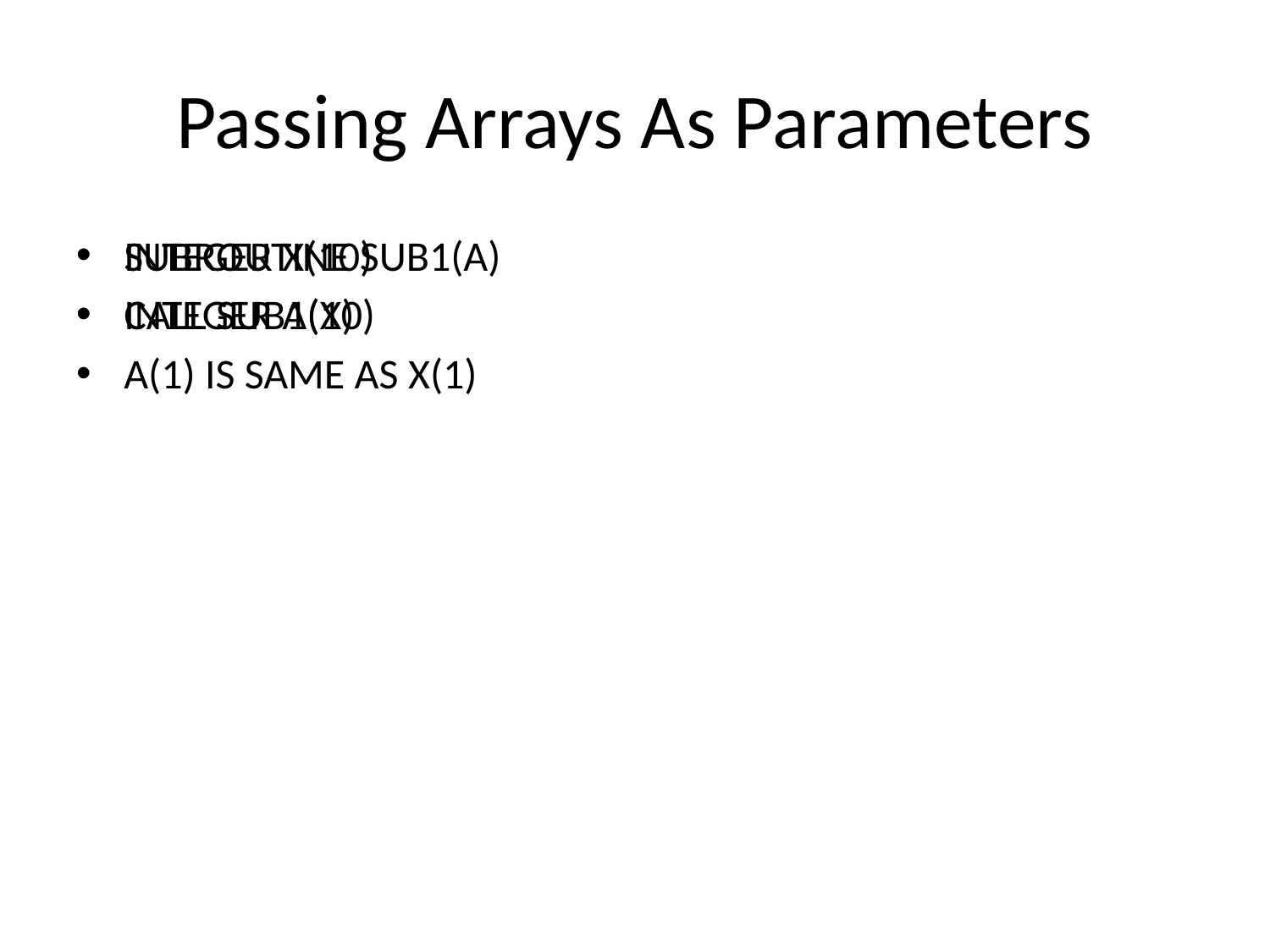

# Passing Arrays As Parameters
INTEGER X(10)
CALL SUB1(X)
SUBROUTINE SUB1(A)
INTEGER A(10)
A(1) IS SAME AS X(1)